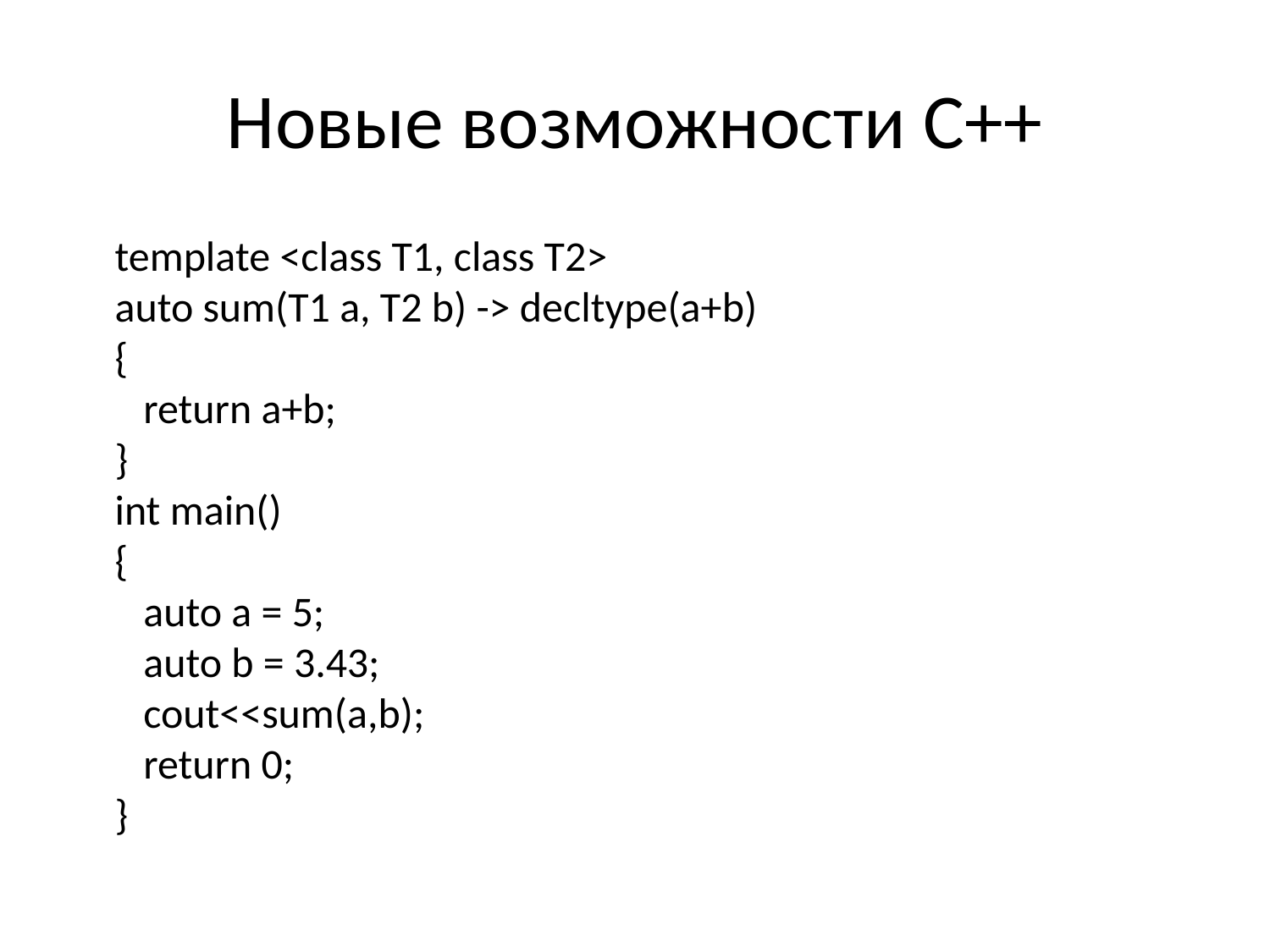

# Новые возможности С++
	template <class T1, class T2> 
auto sum(T1 a, T2 b) -> decltype(a+b) 
{ 
   return a+b; 
} 
int main() 
{ 
   auto a = 5; 
   auto b = 3.43; 
   cout<<sum(a,b); 
   return 0; 
}